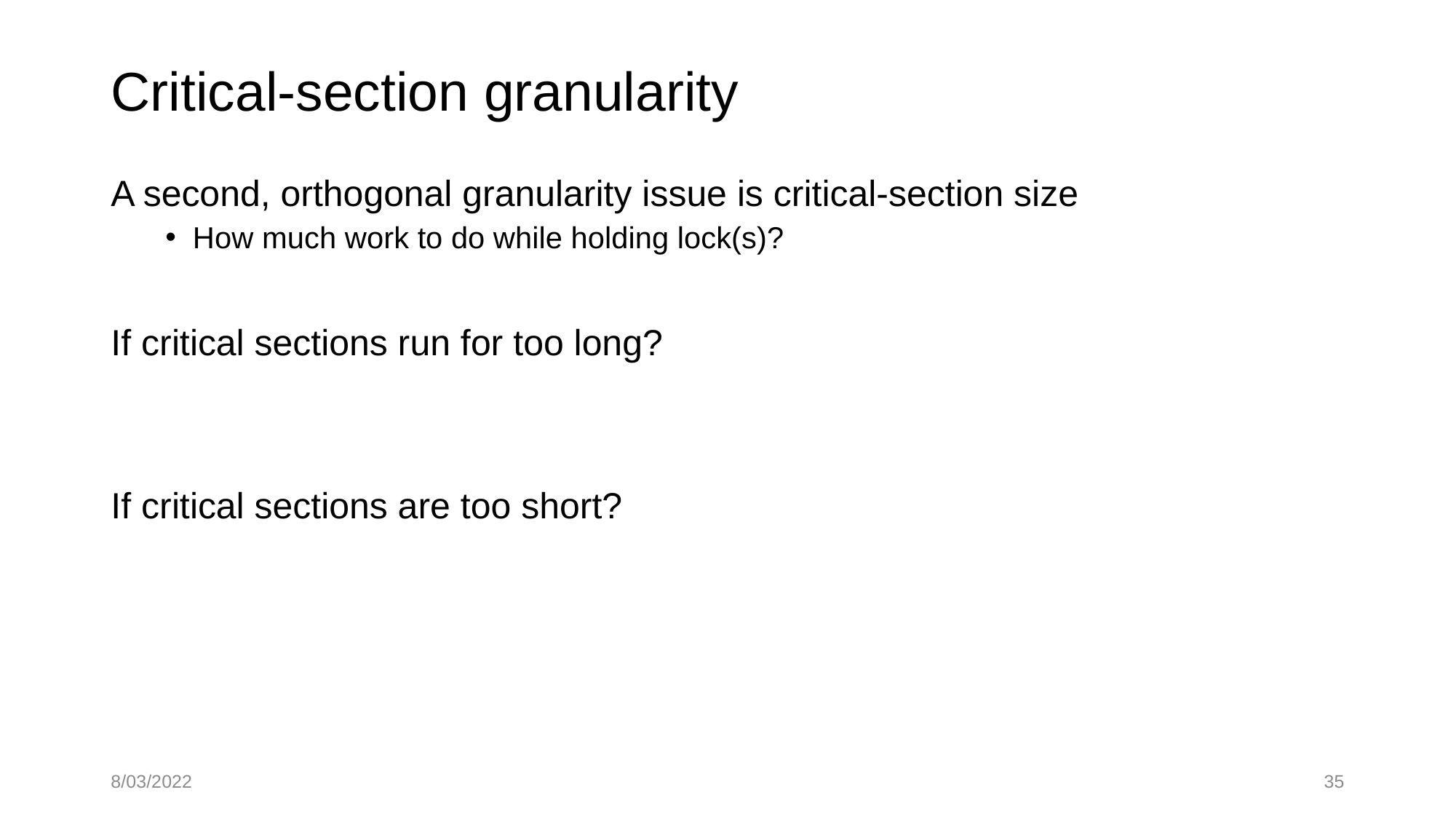

# Critical-section granularity
A second, orthogonal granularity issue is critical-section size
How much work to do while holding lock(s)?

If critical sections run for too long?

If critical sections are too short?

8/03/2022
35